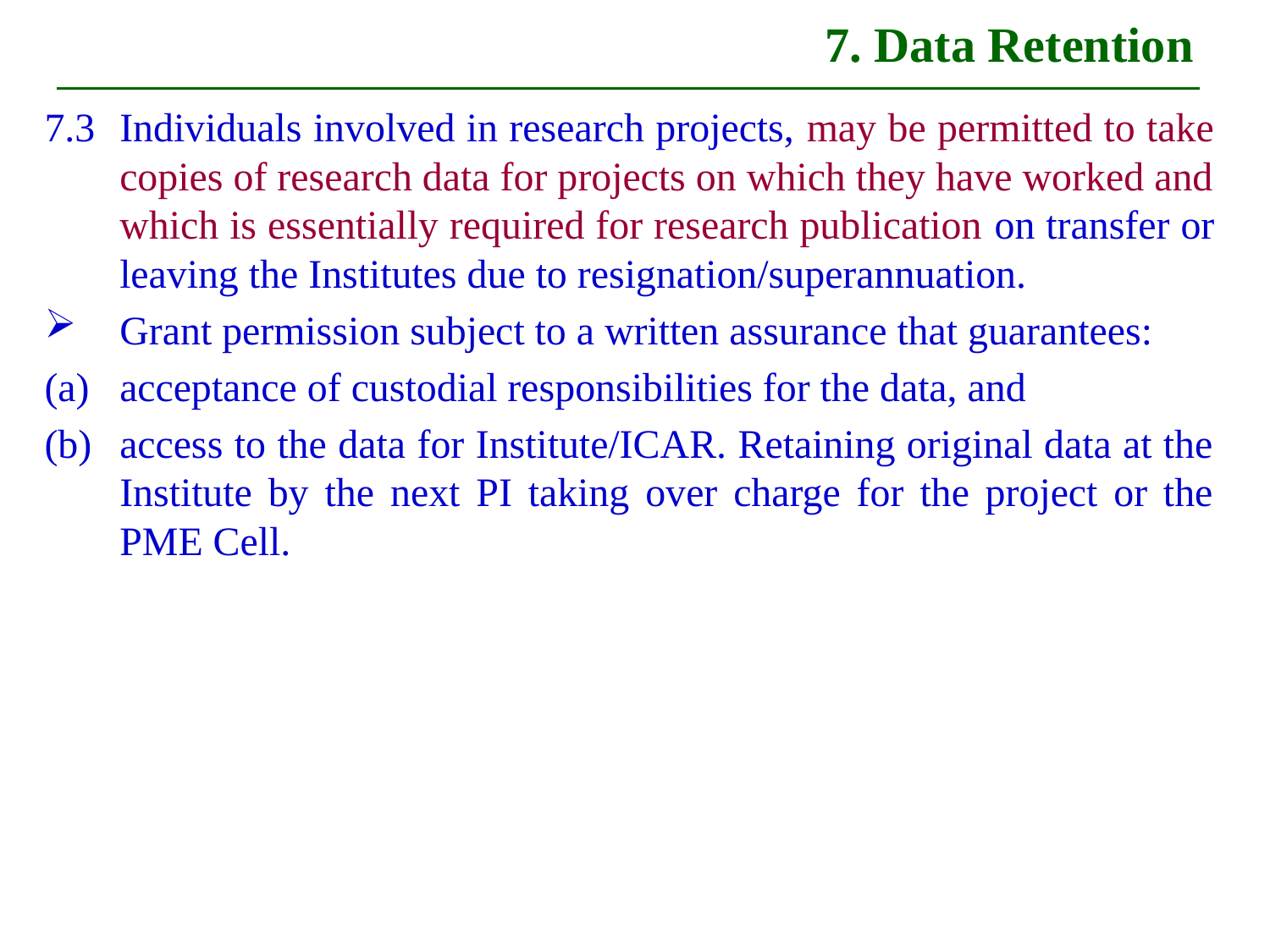

7. Data Retention
7.3	Individuals involved in research projects, may be permitted to take copies of research data for projects on which they have worked and which is essentially required for research publication on transfer or leaving the Institutes due to resignation/superannuation.
Grant permission subject to a written assurance that guarantees:
acceptance of custodial responsibilities for the data, and
access to the data for Institute/ICAR. Retaining original data at the Institute by the next PI taking over charge for the project or the PME Cell.